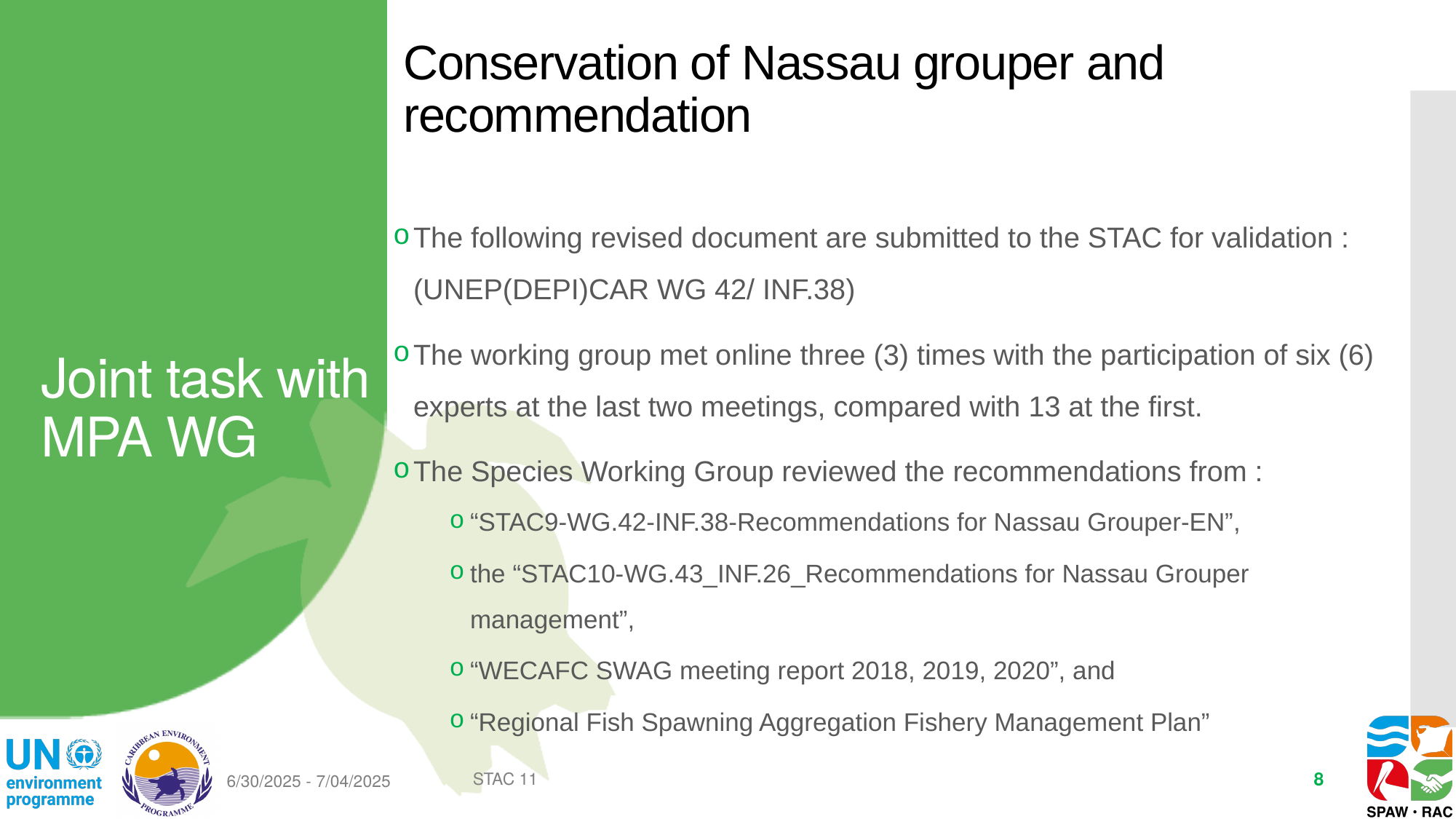

Conservation of Nassau grouper and recommendation
# Joint task with MPA WG
The following revised document are submitted to the STAC for validation : (UNEP(DEPI)CAR WG 42/ INF.38)
The working group met online three (3) times with the participation of six (6) experts at the last two meetings, compared with 13 at the first.
The Species Working Group reviewed the recommendations from :
“STAC9-WG.42-INF.38-Recommendations for Nassau Grouper-EN”,
the “STAC10-WG.43_INF.26_Recommendations for Nassau Grouper management”,
“WECAFC SWAG meeting report 2018, 2019, 2020”, and
“Regional Fish Spawning Aggregation Fishery Management Plan”

6/30/2025 - 7/04/2025
STAC 11
8